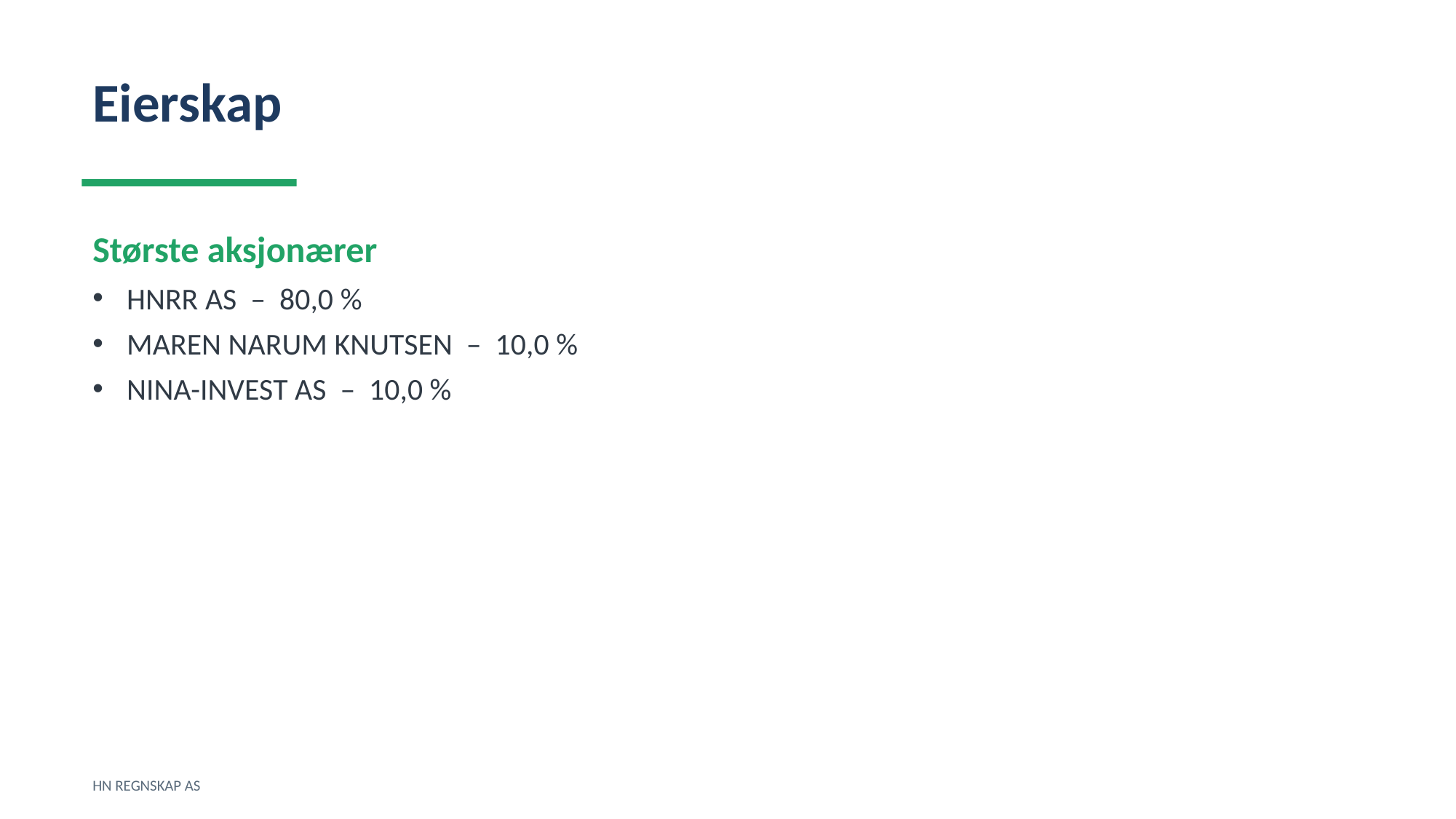

Eierskap

Største aksjonærer
HNRR AS  –  80,0 %
MAREN NARUM KNUTSEN  –  10,0 %
NINA-INVEST AS  –  10,0 %
HN REGNSKAP AS